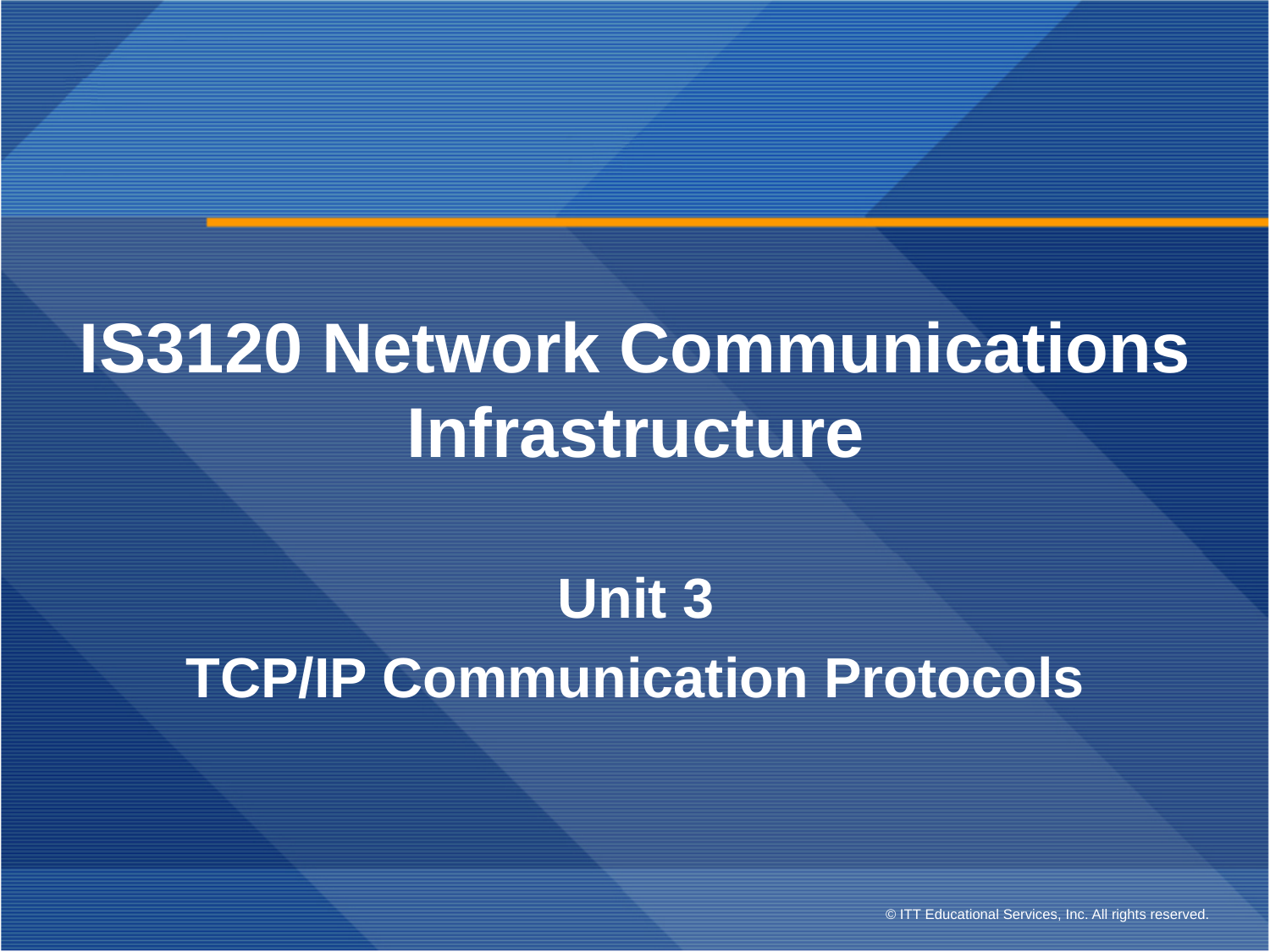

IS3120 Network Communications Infrastructure

Unit 3
TCP/IP Communication Protocols